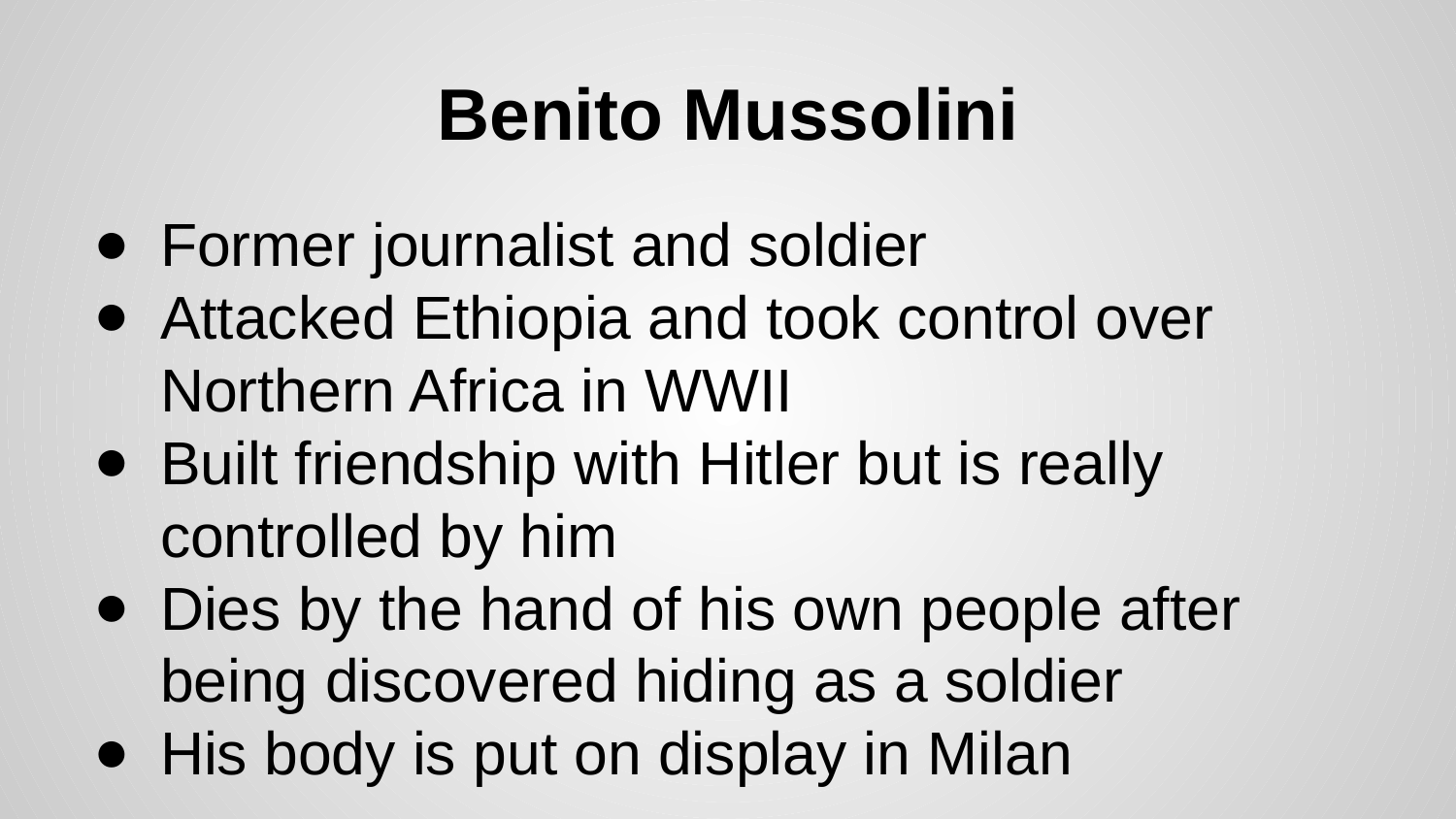

# Benito Mussolini
Former journalist and soldier
Attacked Ethiopia and took control over Northern Africa in WWII
Built friendship with Hitler but is really controlled by him
Dies by the hand of his own people after being discovered hiding as a soldier
His body is put on display in Milan